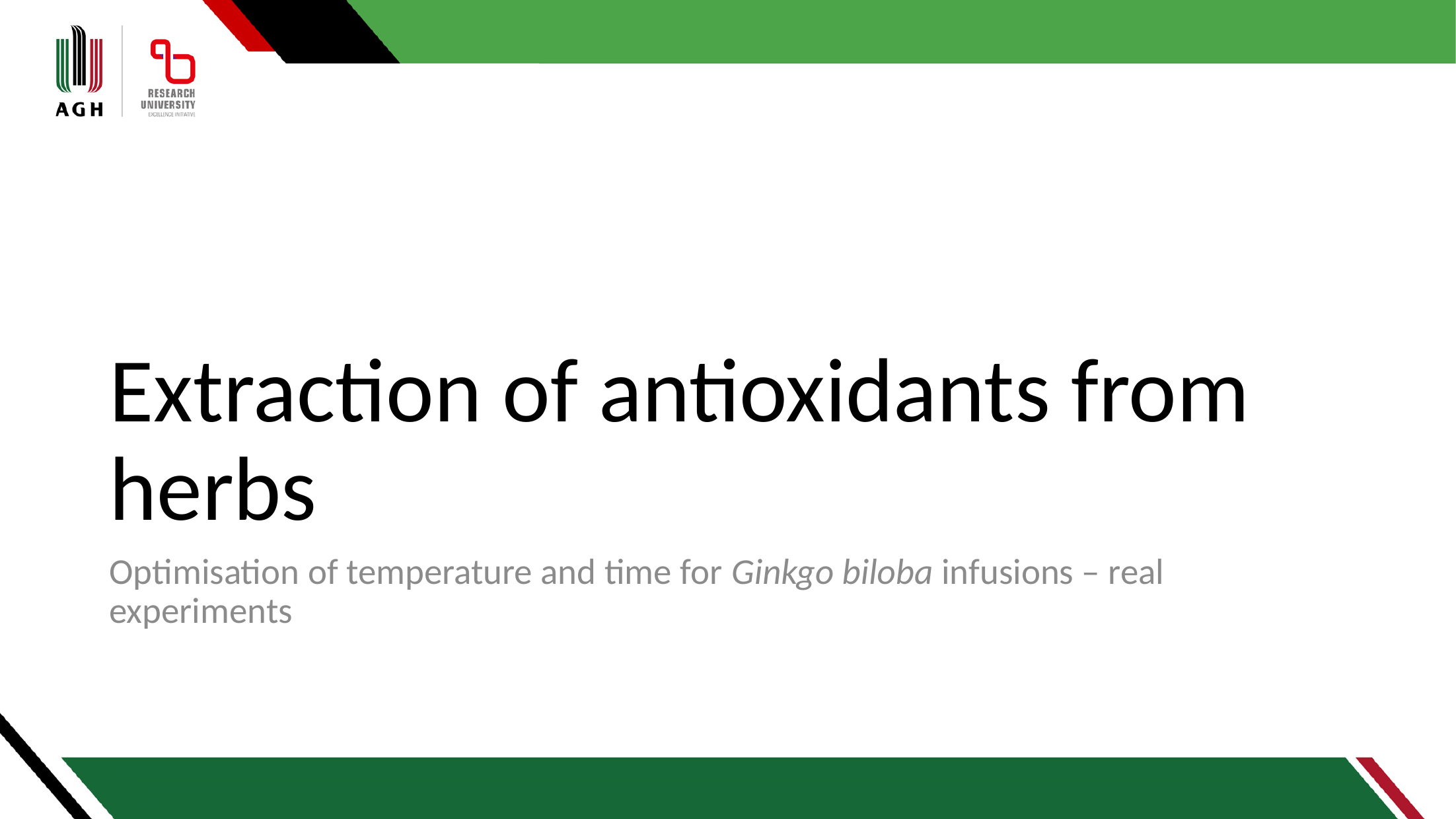

# Extraction of antioxidants from herbs
Optimisation of temperature and time for Ginkgo biloba infusions – real experiments